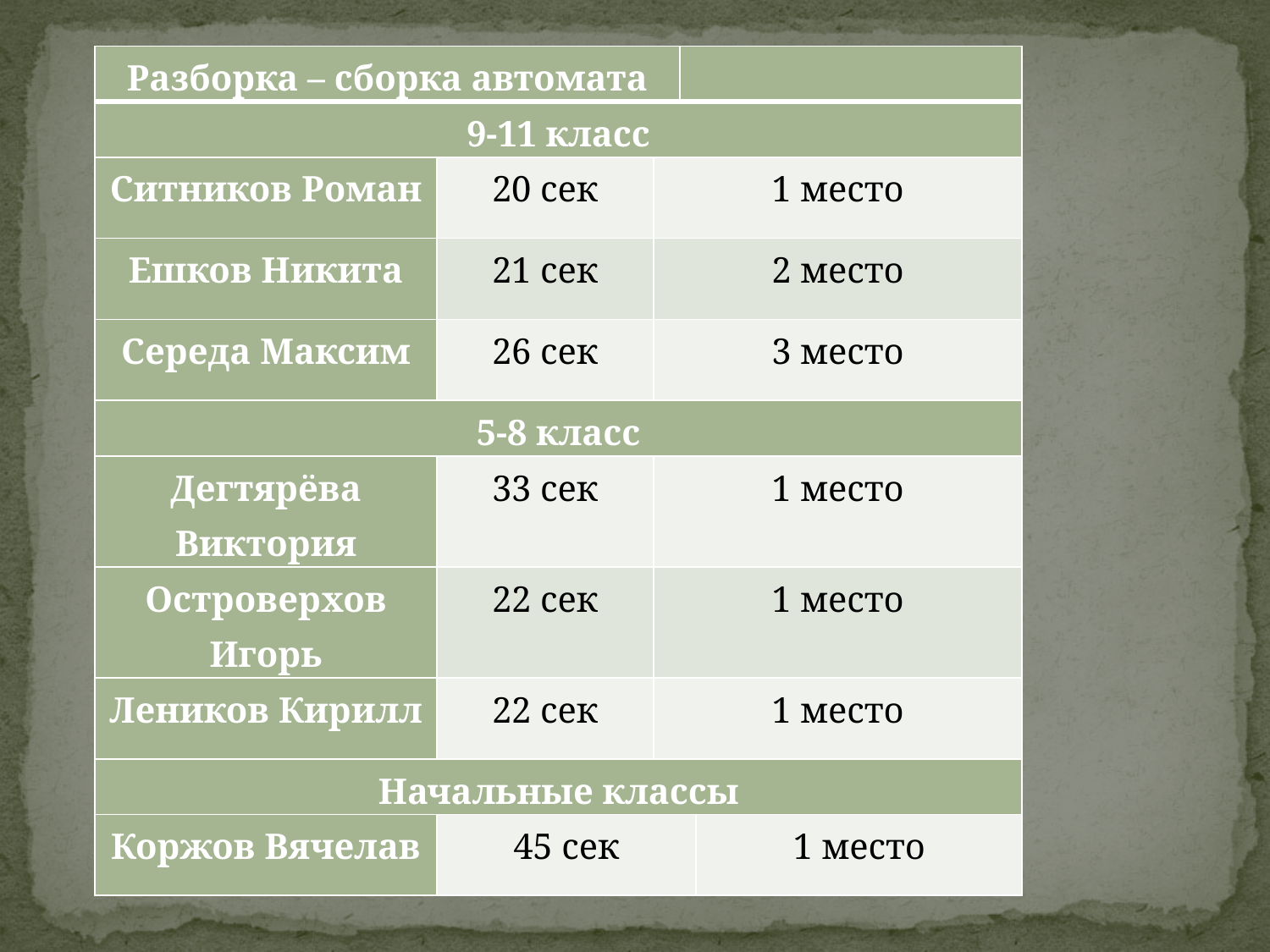

| Разборка – сборка автомата |  |  |  |  |
| --- | --- | --- | --- | --- |
| 9-11 класс |  |  |  |  |
| Ситников Роман | 20 сек | 1 место |  |  |
| Ешков Никита | 21 сек | 2 место |  |  |
| Середа Максим | 26 сек | 3 место |  |  |
| 5-8 класс |  |  |  |  |
| Дегтярёва Виктория | 33 сек | 1 место |  |  |
| Островерхов Игорь | 22 сек | 1 место |  |  |
| Леников Кирилл | 22 сек | 1 место |  |  |
| Начальные классы |  |  |  |  |
| Коржов Вячелав | 45 сек |  |  | 1 место |